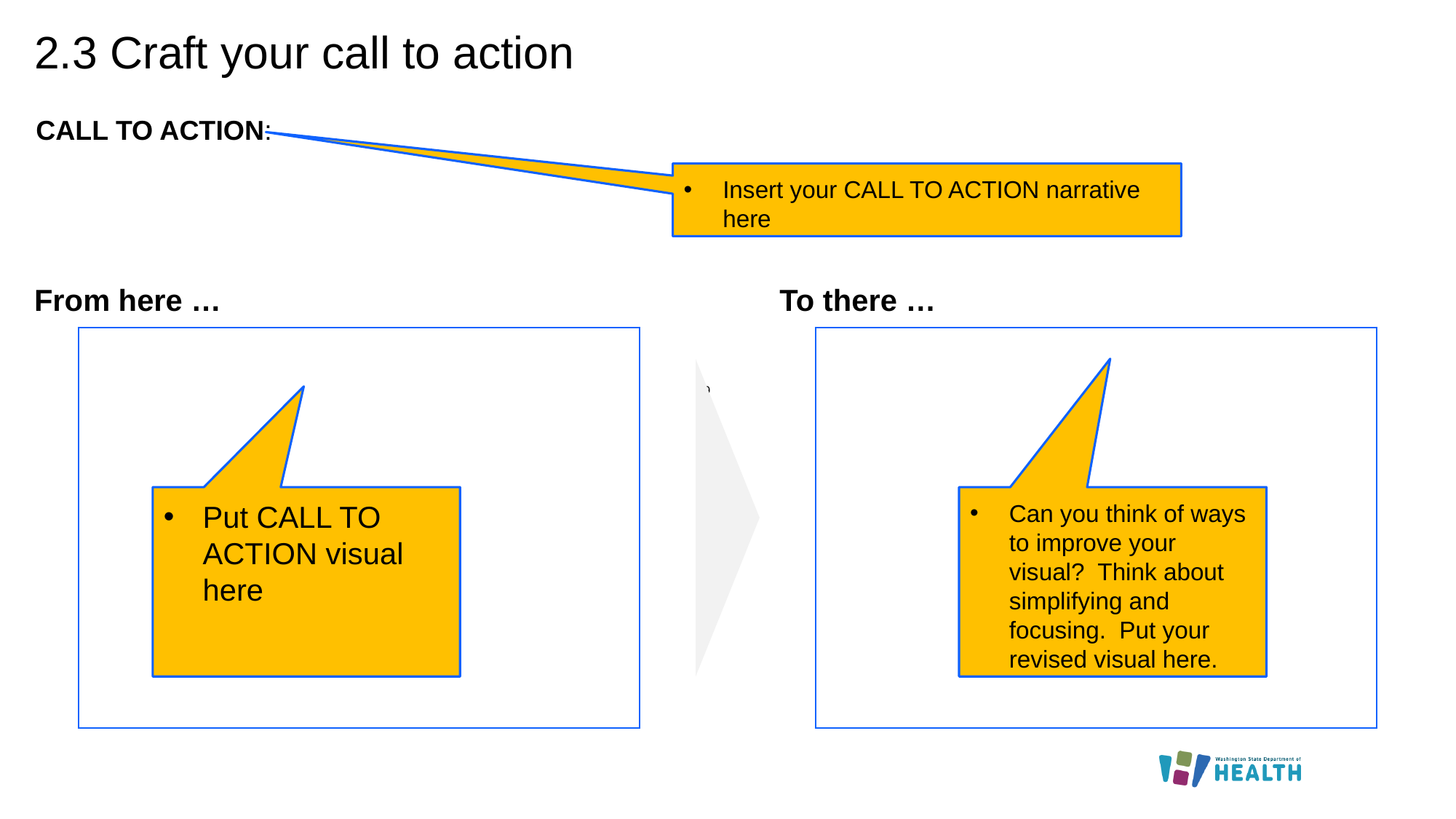

# 2.3 Craft your call to action
CALL TO ACTION:
Insert your CALL TO ACTION narrative here
From here …
To there …

19

Can you think of ways to improve your visual?  Think about simplifying and focusing.  Put your revised visual here.
Put CALL TO ACTION visual here